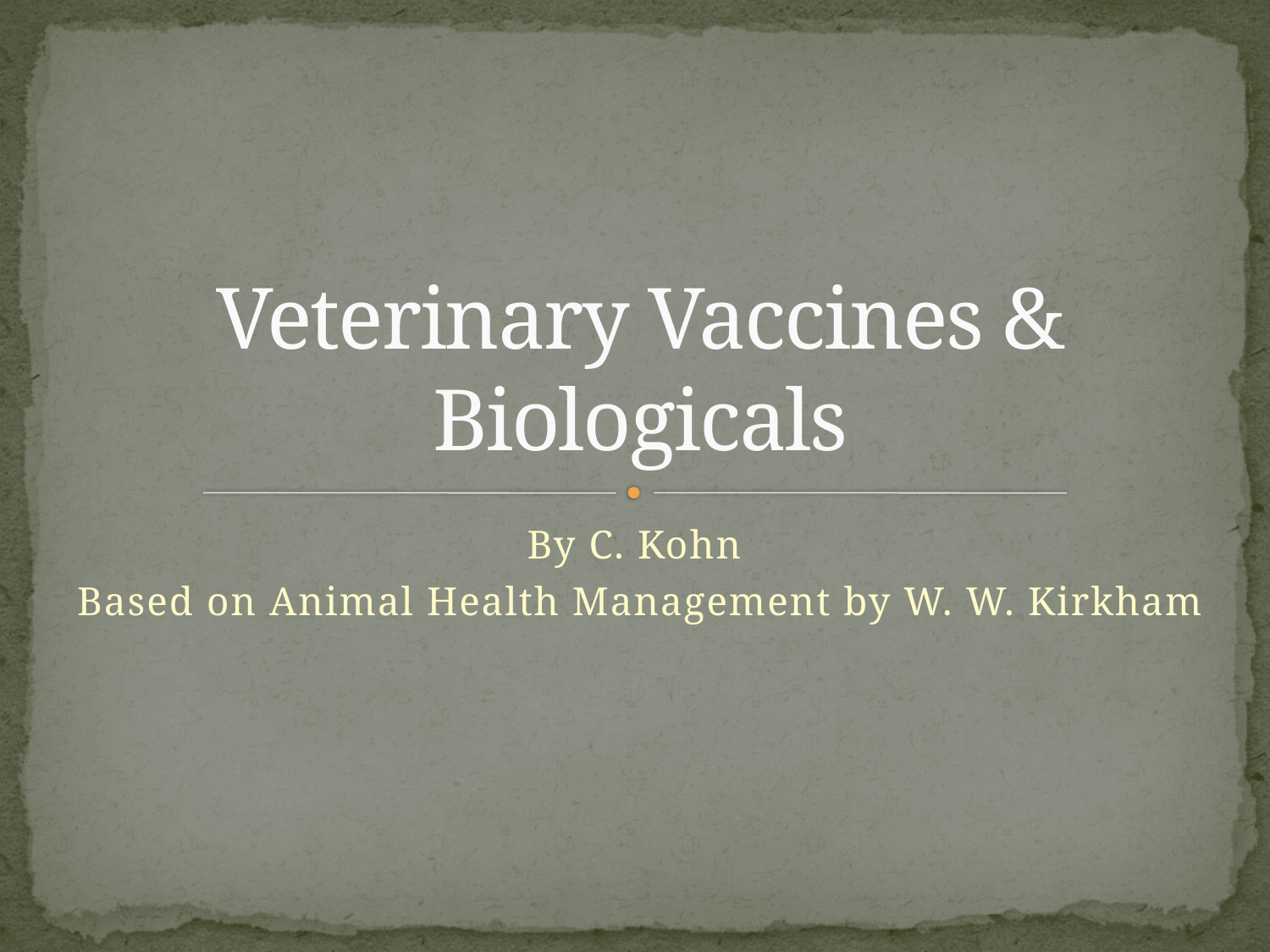

# Veterinary Vaccines & Biologicals
By C. Kohn
Based on Animal Health Management by W. W. Kirkham